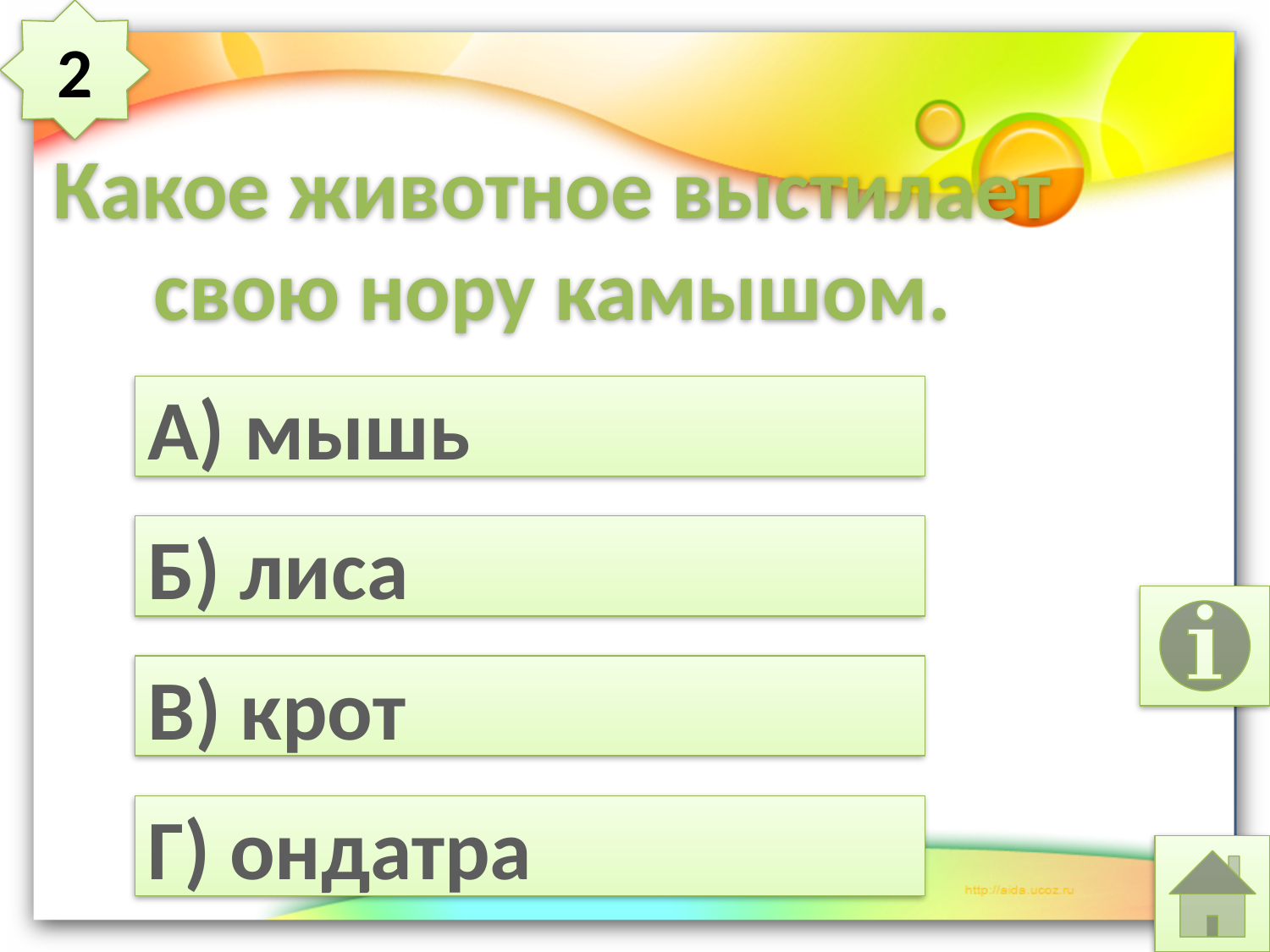

2
# Какое животное выстилает свою нору камышом.
А) мышь
Б) лиса

В) крот
Г) ондатра